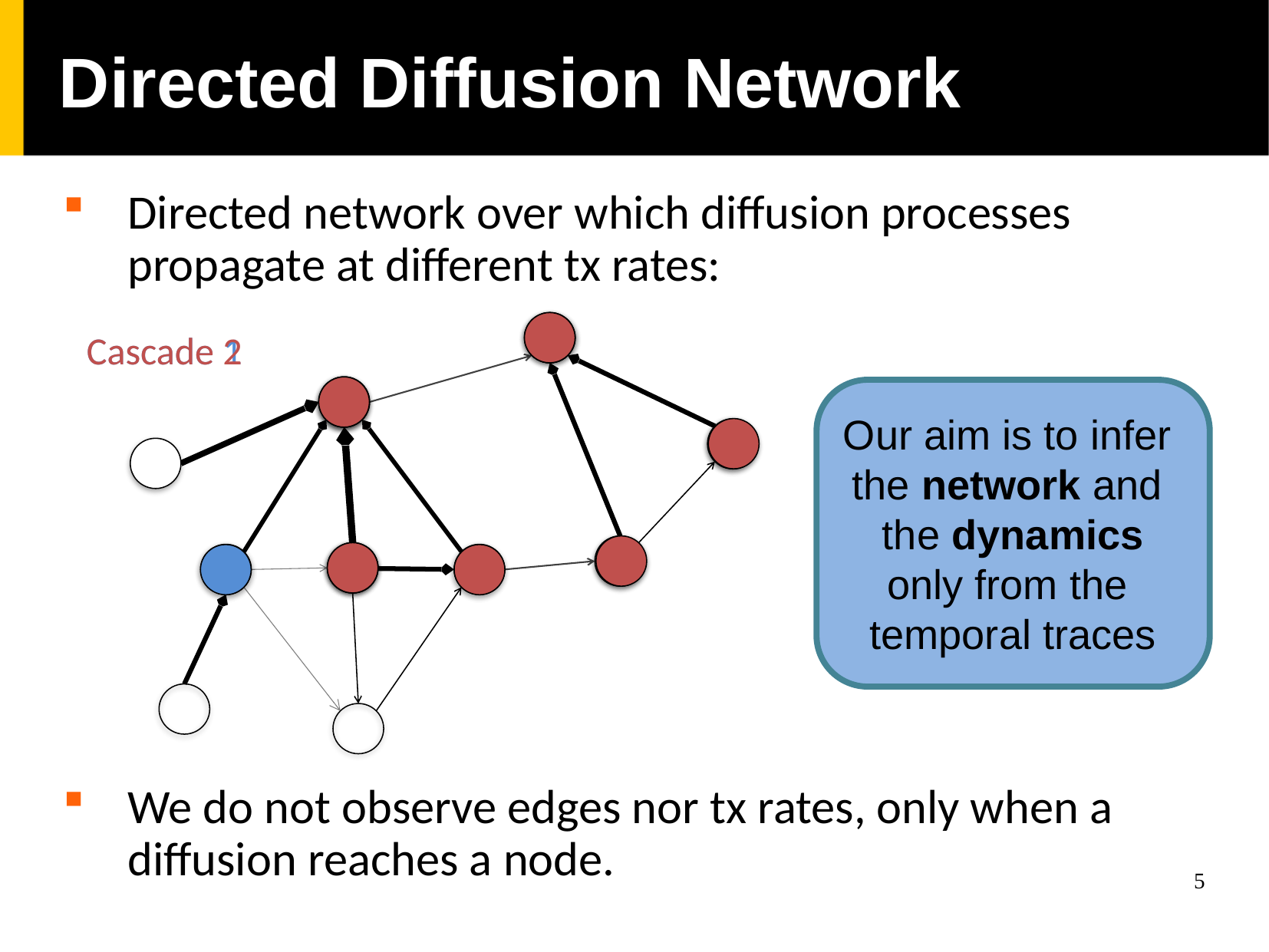

Directed Diffusion Network
Directed network over which diffusion processes propagate at different tx rates:

Cascade 1
Cascade 2

Our aim is to infer
the network and
the dynamics only from the
temporal traces

We do not observe edges nor tx rates, only when a diffusion reaches a node.
5